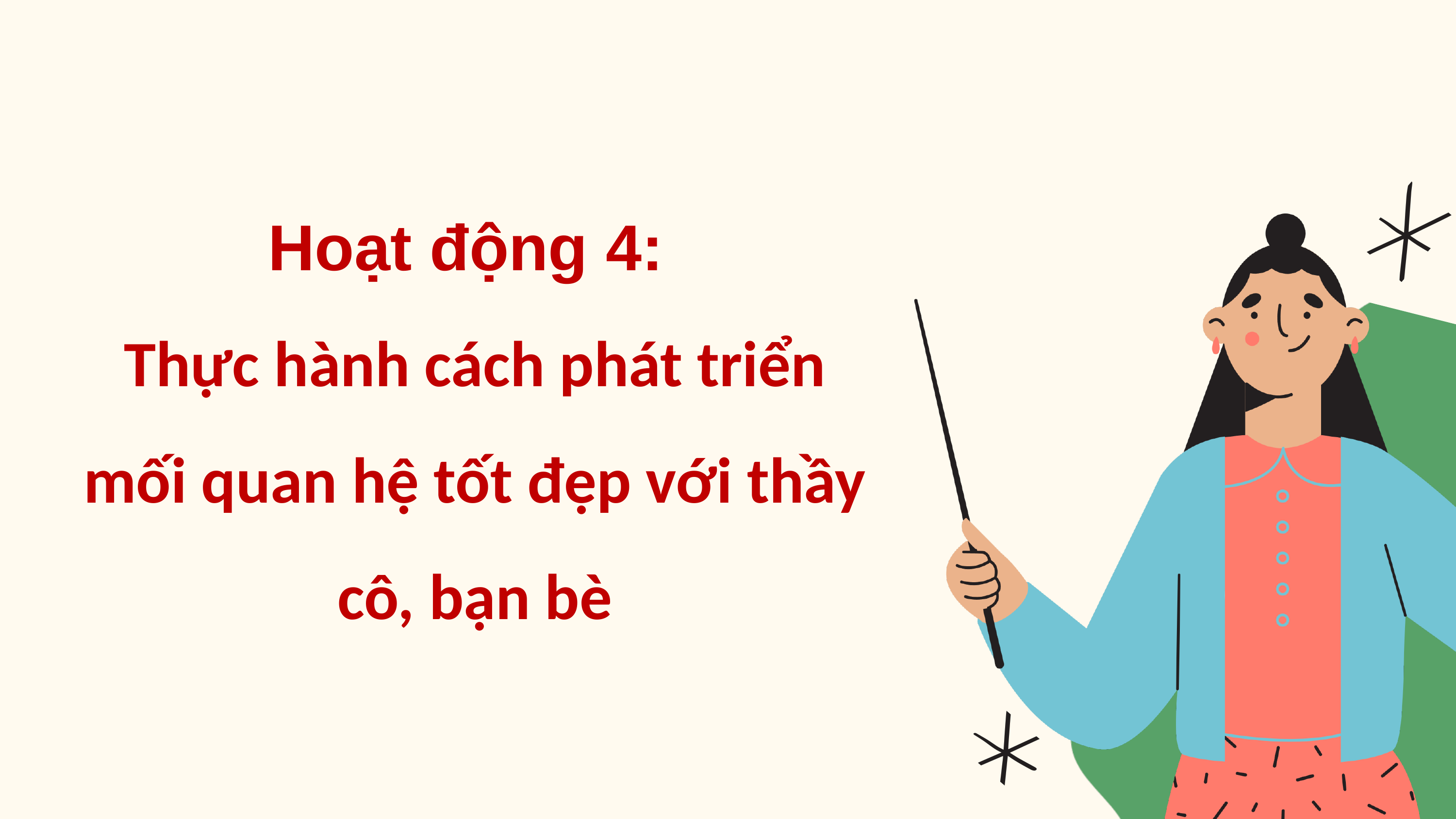

Hoạt động 4:
Thực hành cách phát triển mối quan hệ tốt đẹp với thầy cô, bạn bè